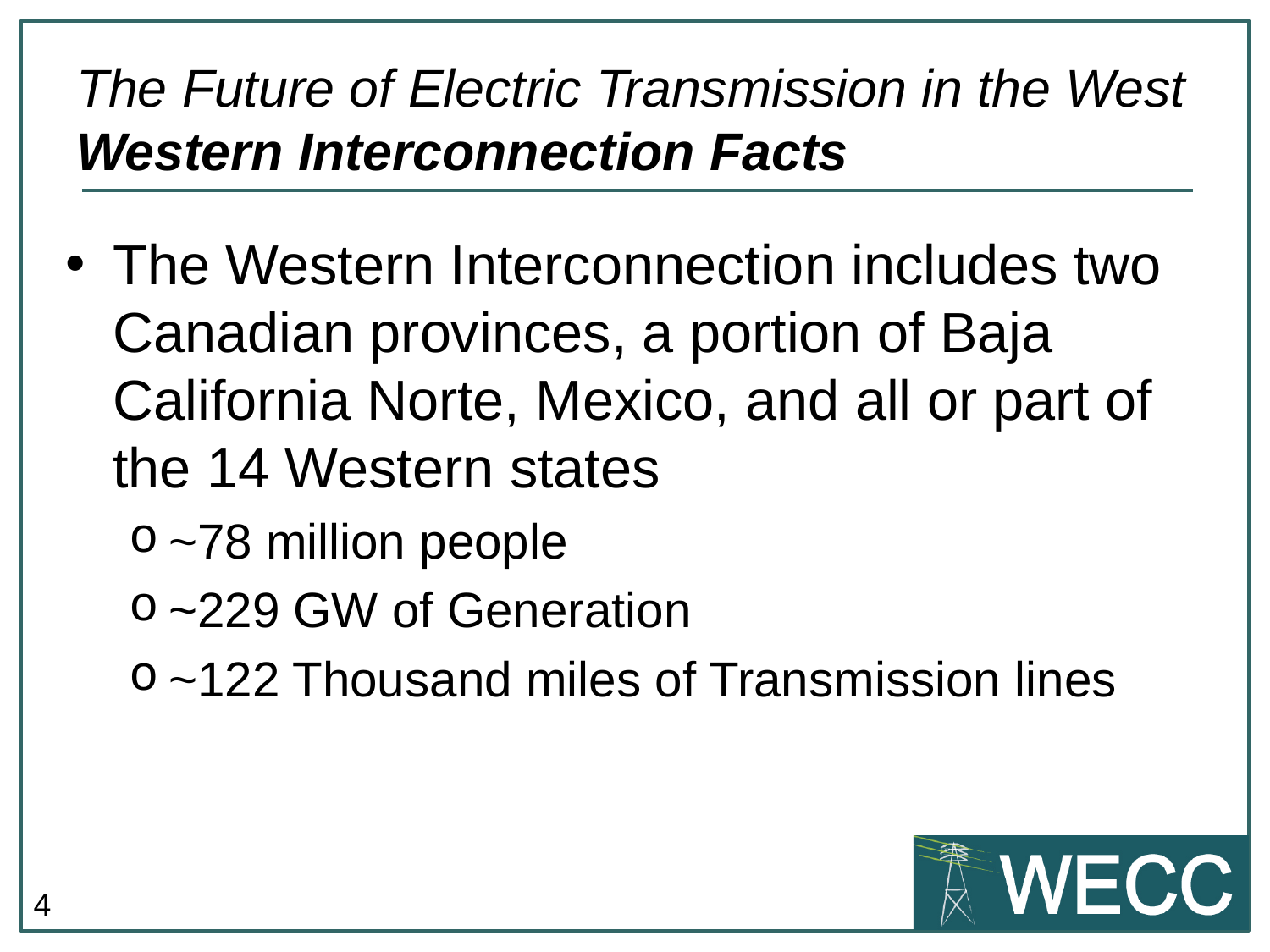

# The Future of Electric Transmission in the West Western Interconnection Facts
The Western Interconnection includes two Canadian provinces, a portion of Baja California Norte, Mexico, and all or part of the 14 Western states
~78 million people
~229 GW of Generation
~122 Thousand miles of Transmission lines